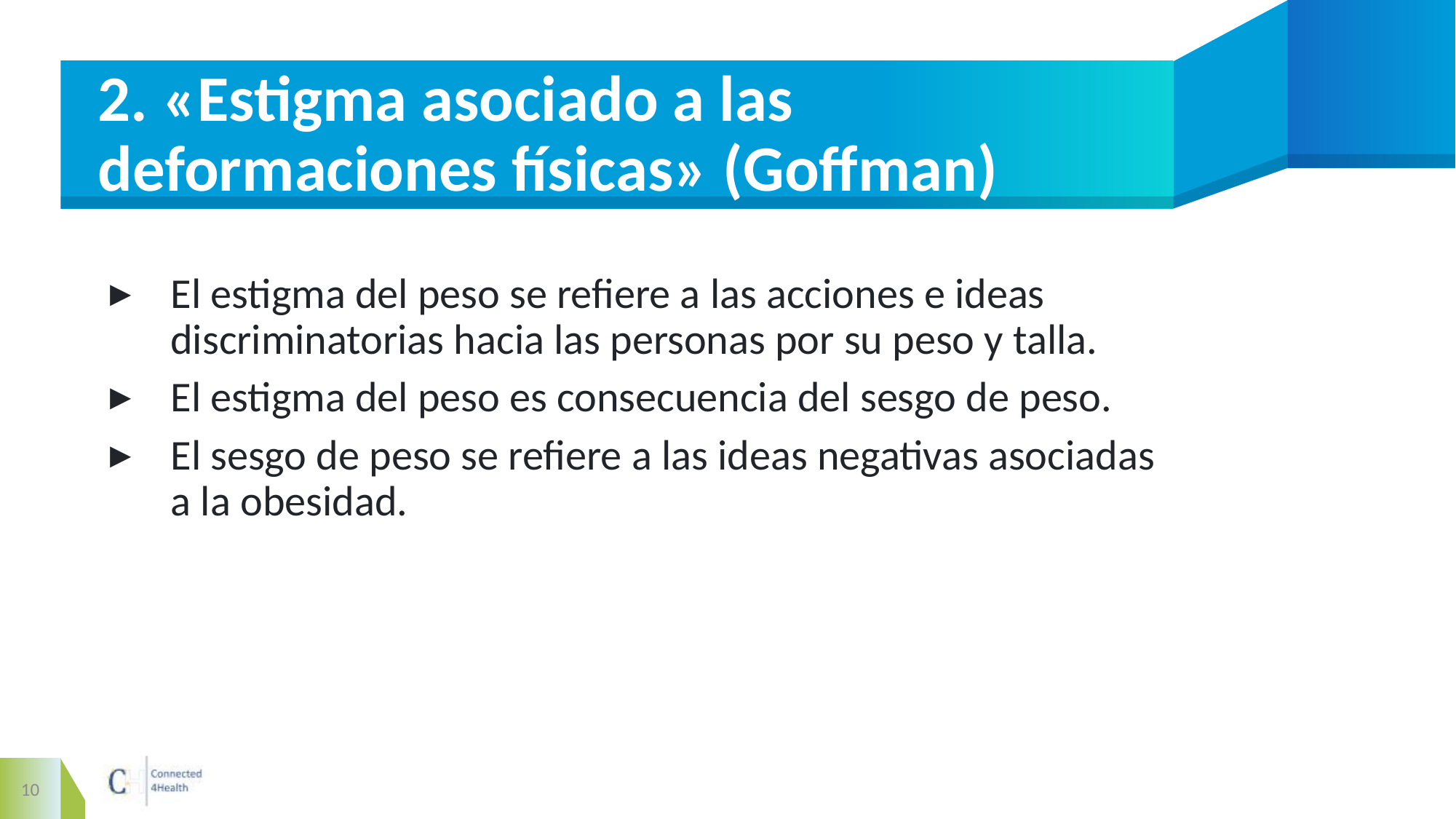

# 2. «Estigma asociado a las deformaciones físicas» (Goffman)
El estigma del peso se refiere a las acciones e ideas discriminatorias hacia las personas por su peso y talla.
El estigma del peso es consecuencia del sesgo de peso.
El sesgo de peso se refiere a las ideas negativas asociadas a la obesidad.
10